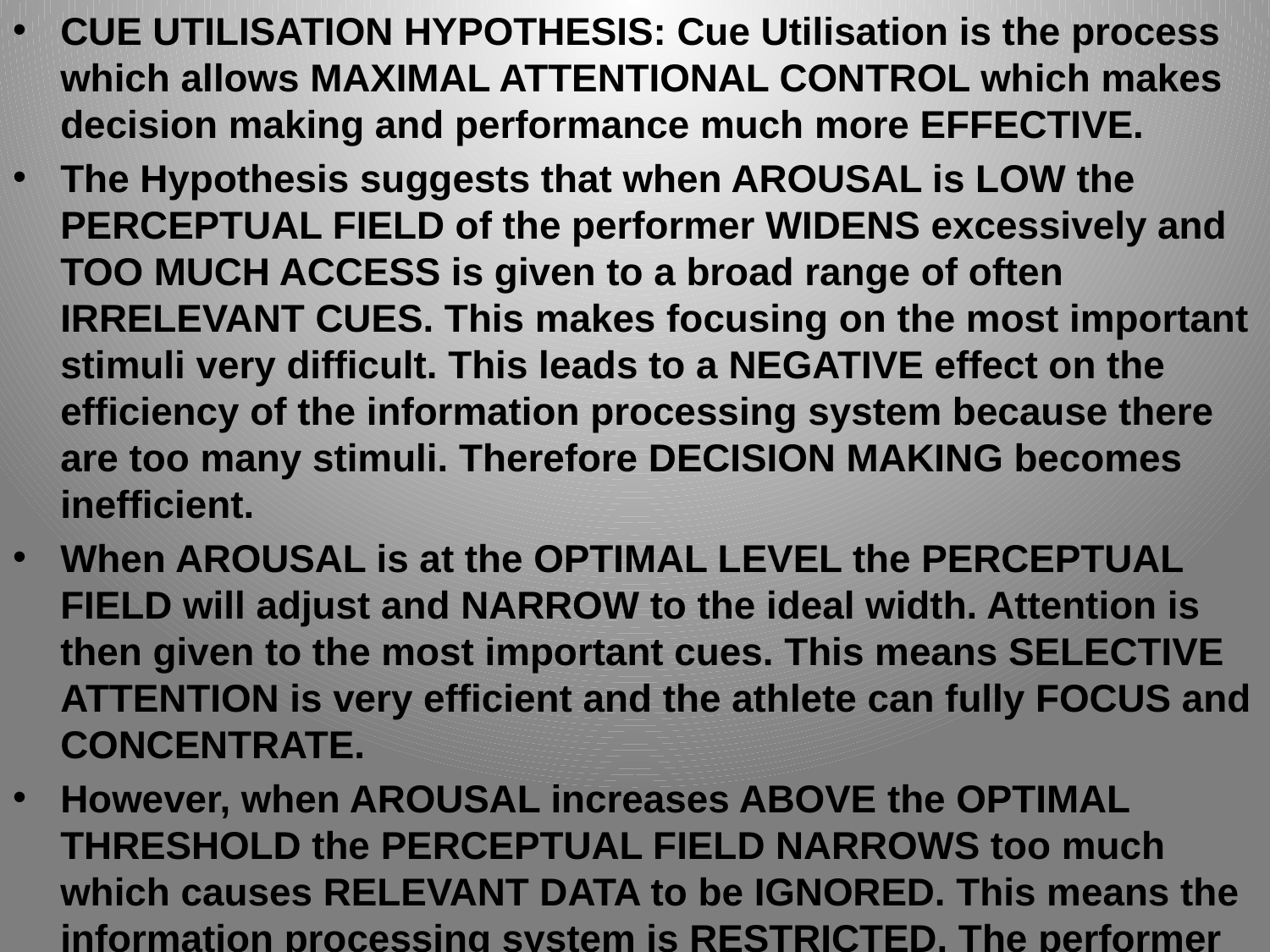

CUE UTILISATION HYPOTHESIS: Cue Utilisation is the process which allows MAXIMAL ATTENTIONAL CONTROL which makes decision making and performance much more EFFECTIVE.
The Hypothesis suggests that when AROUSAL is LOW the PERCEPTUAL FIELD of the performer WIDENS excessively and TOO MUCH ACCESS is given to a broad range of often IRRELEVANT CUES. This makes focusing on the most important stimuli very difficult. This leads to a NEGATIVE effect on the efficiency of the information processing system because there are too many stimuli. Therefore DECISION MAKING becomes inefficient.
When AROUSAL is at the OPTIMAL LEVEL the PERCEPTUAL FIELD will adjust and NARROW to the ideal width. Attention is then given to the most important cues. This means SELECTIVE ATTENTION is very efficient and the athlete can fully FOCUS and CONCENTRATE.
However, when AROUSAL increases ABOVE the OPTIMAL THRESHOLD the PERCEPTUAL FIELD NARROWS too much which causes RELEVANT DATA to be IGNORED. This means the information processing system is RESTRICTED. The performer may PANIC and may experience TOTAL DISORIENTATION. This is called HYPERVIGILANCE
This hypothesis does NOT however look at how you ADJUST the FIELD